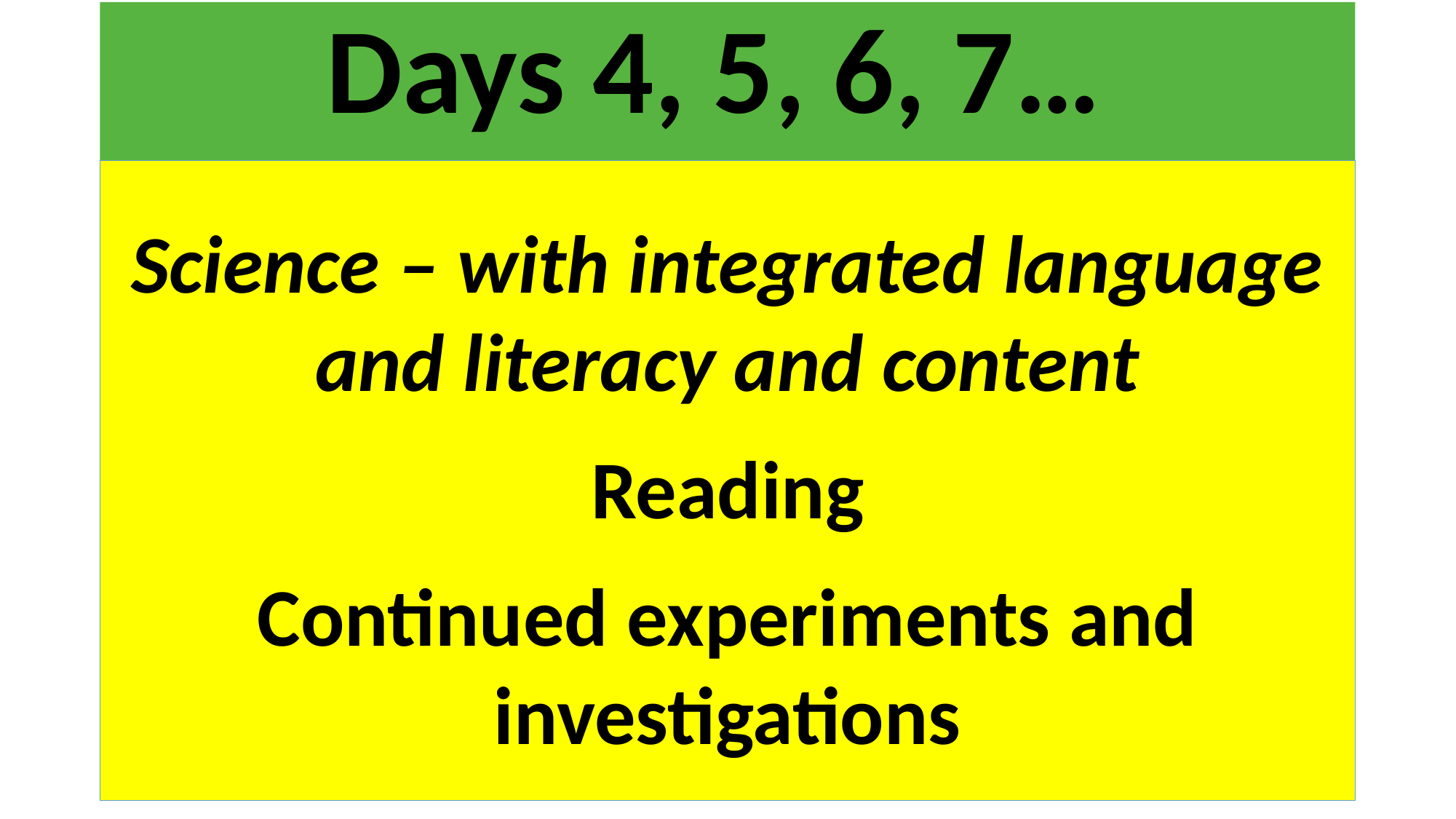

# Days 4, 5, 6, 7…

Science – with integrated language and literacy and content

Reading

Continued experiments and investigations